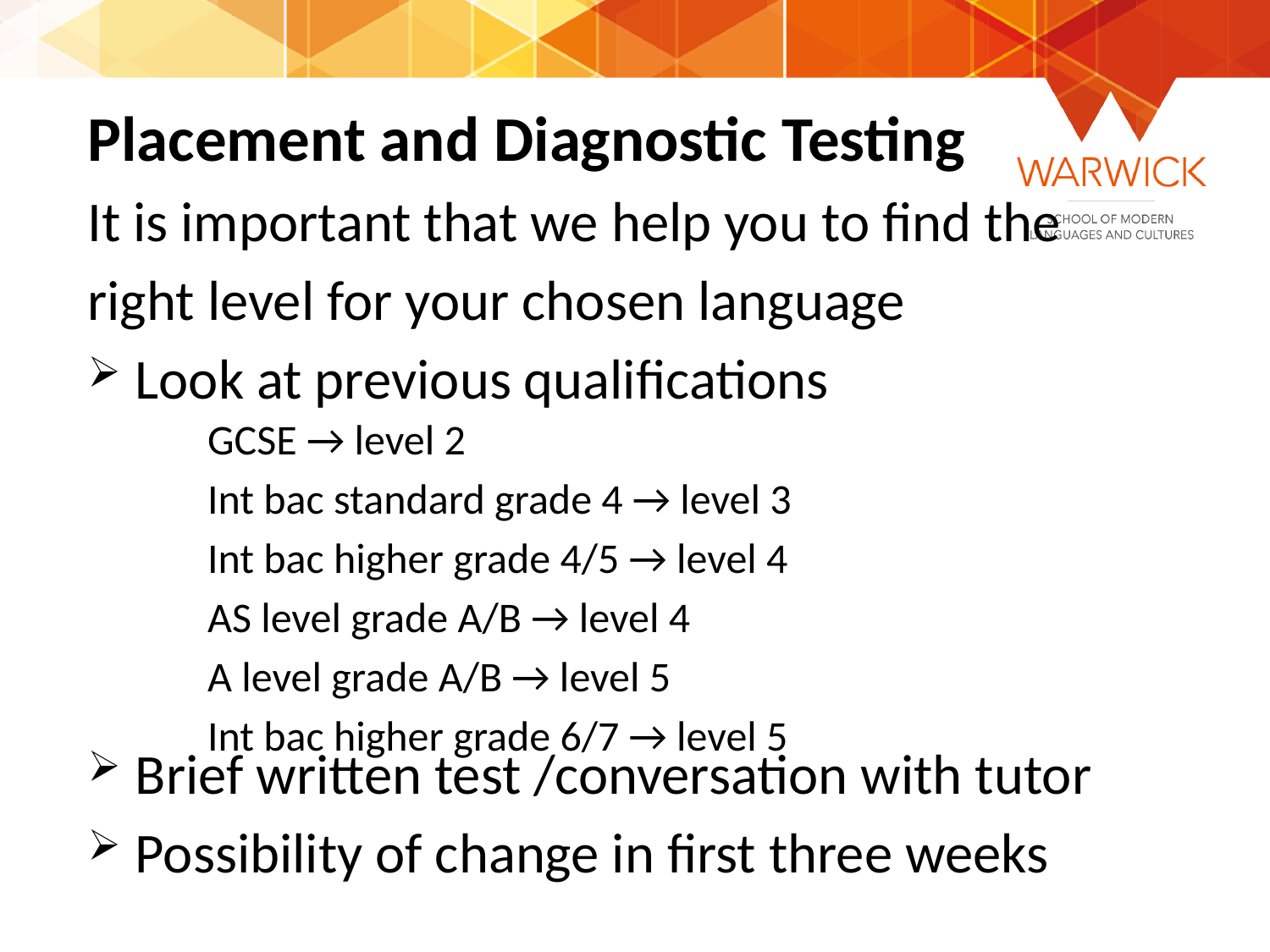

Placement and Diagnostic Testing
It is important that we help you to find the
right level for your chosen language
Look at previous qualifications

Brief written test /conversation with tutor
Possibility of change in first three weeks

GCSE → level 2
Int bac standard grade 4 → level 3
Int bac higher grade 4/5 → level 4
AS level grade A/B → level 4
A level grade A/B → level 5
Int bac higher grade 6/7 → level 5